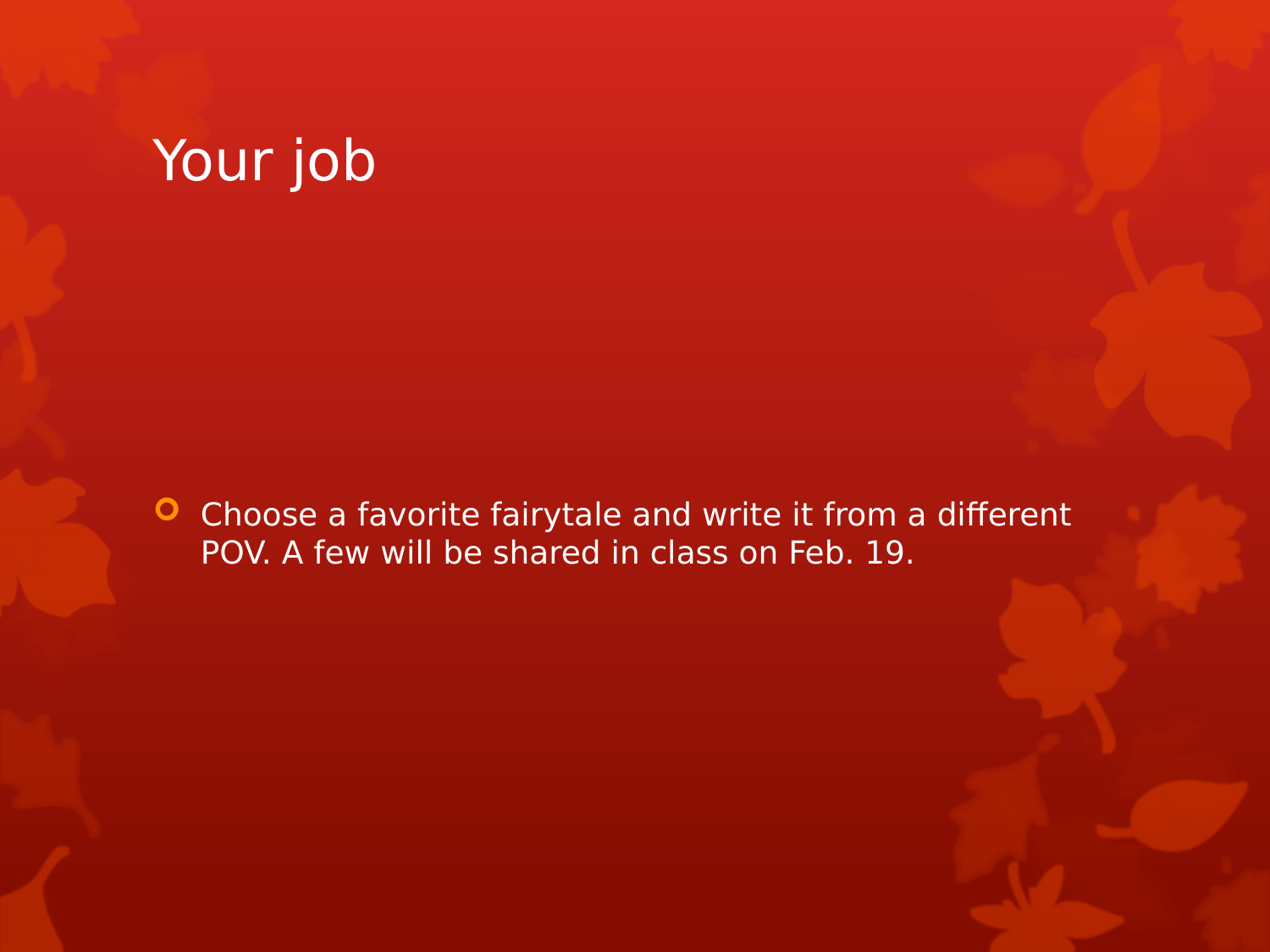

# Your job
Choose a favorite fairytale and write it from a different POV. A few will be shared in class on Feb. 19.